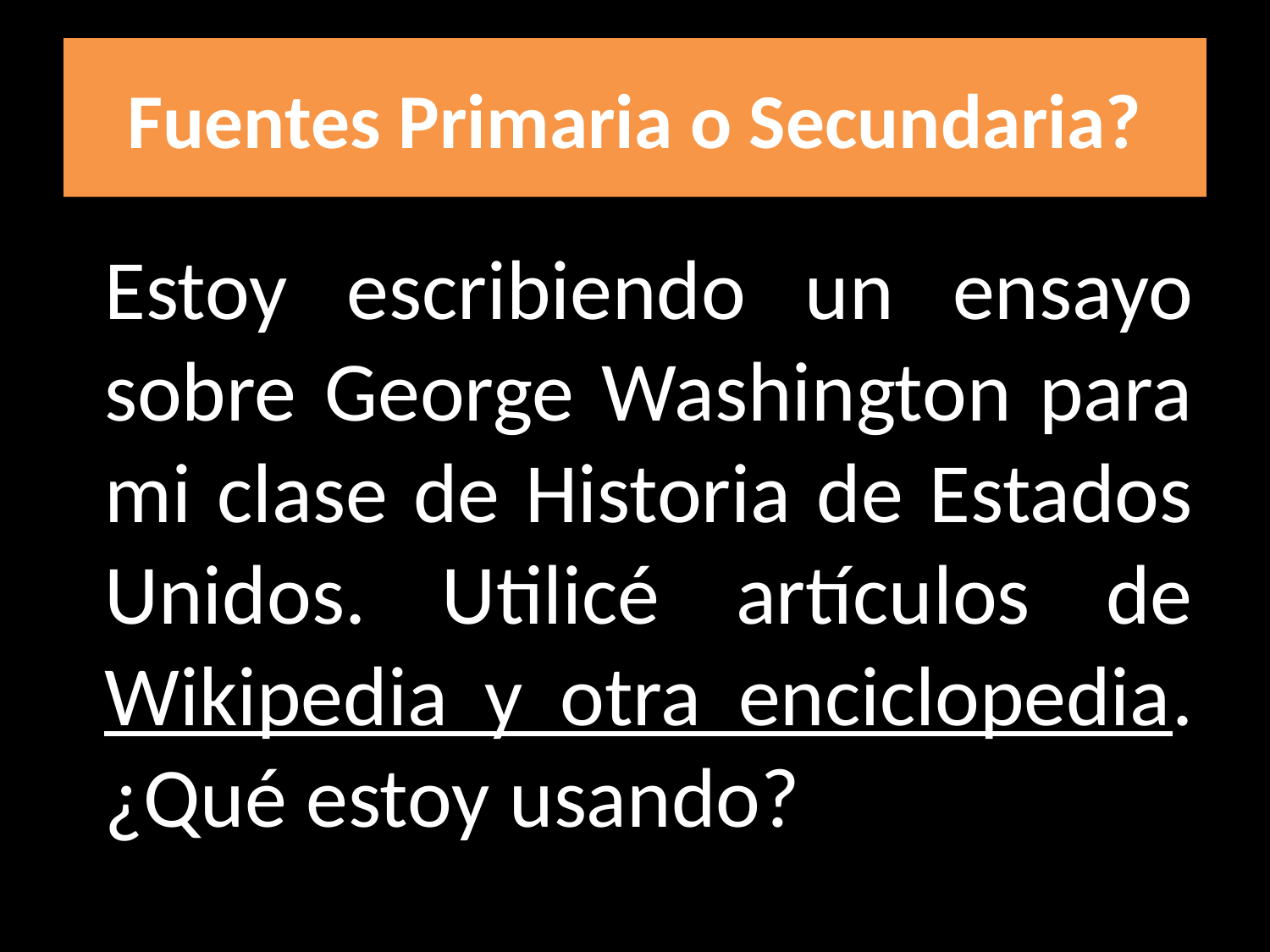

# Fuentes Primaria o Secundaria?
Estoy escribiendo un ensayo sobre George Washington para mi clase de Historia de Estados Unidos. Utilicé artículos de Wikipedia y otra enciclopedia. ¿Qué estoy usando?